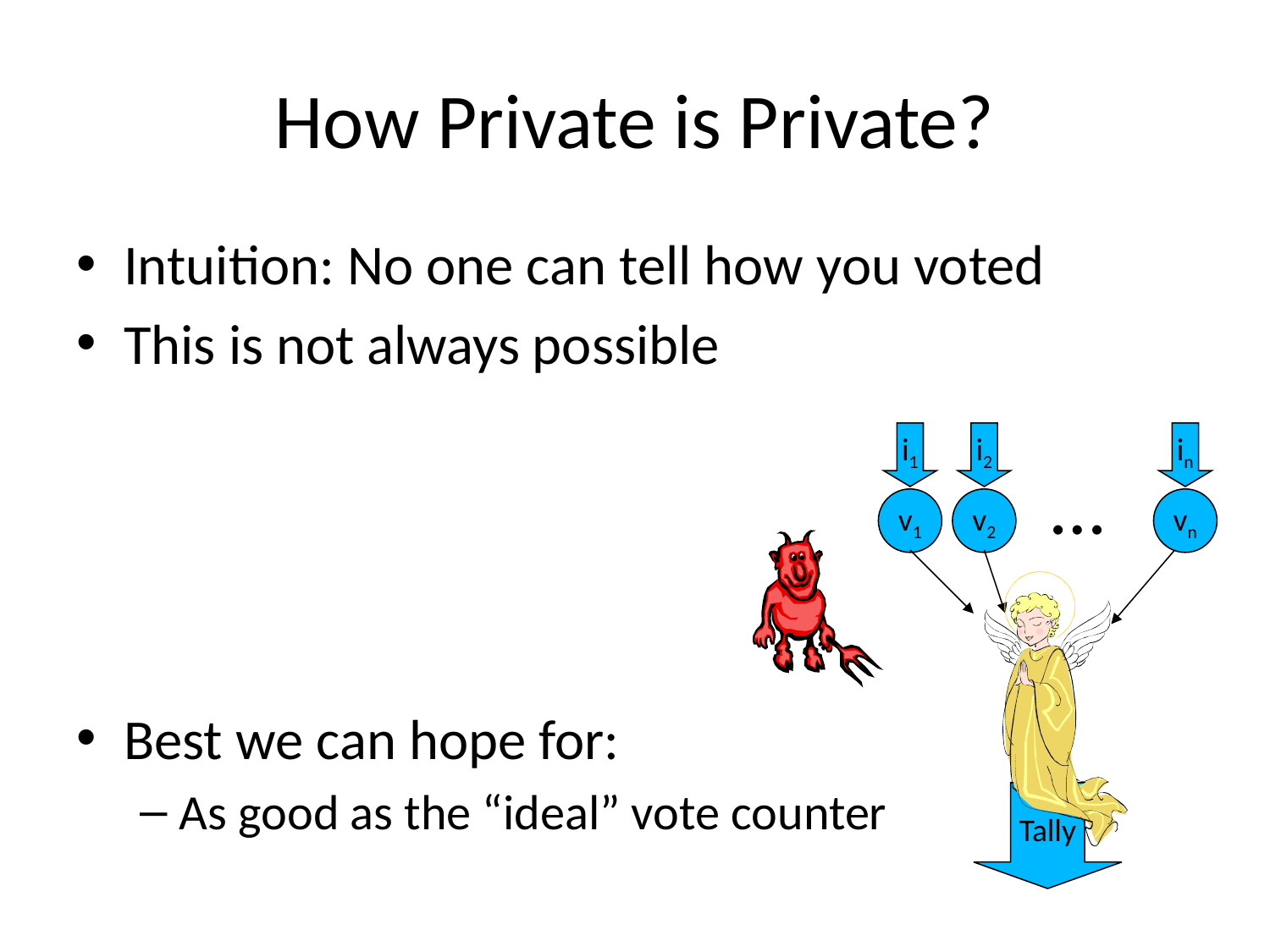

# How Private is Private?
Intuition: No one can tell how you voted
This is not always possible

Best we can hope for:
As good as the “ideal” vote counter

i1
i2
in
…
v1
v2
vn

Tally